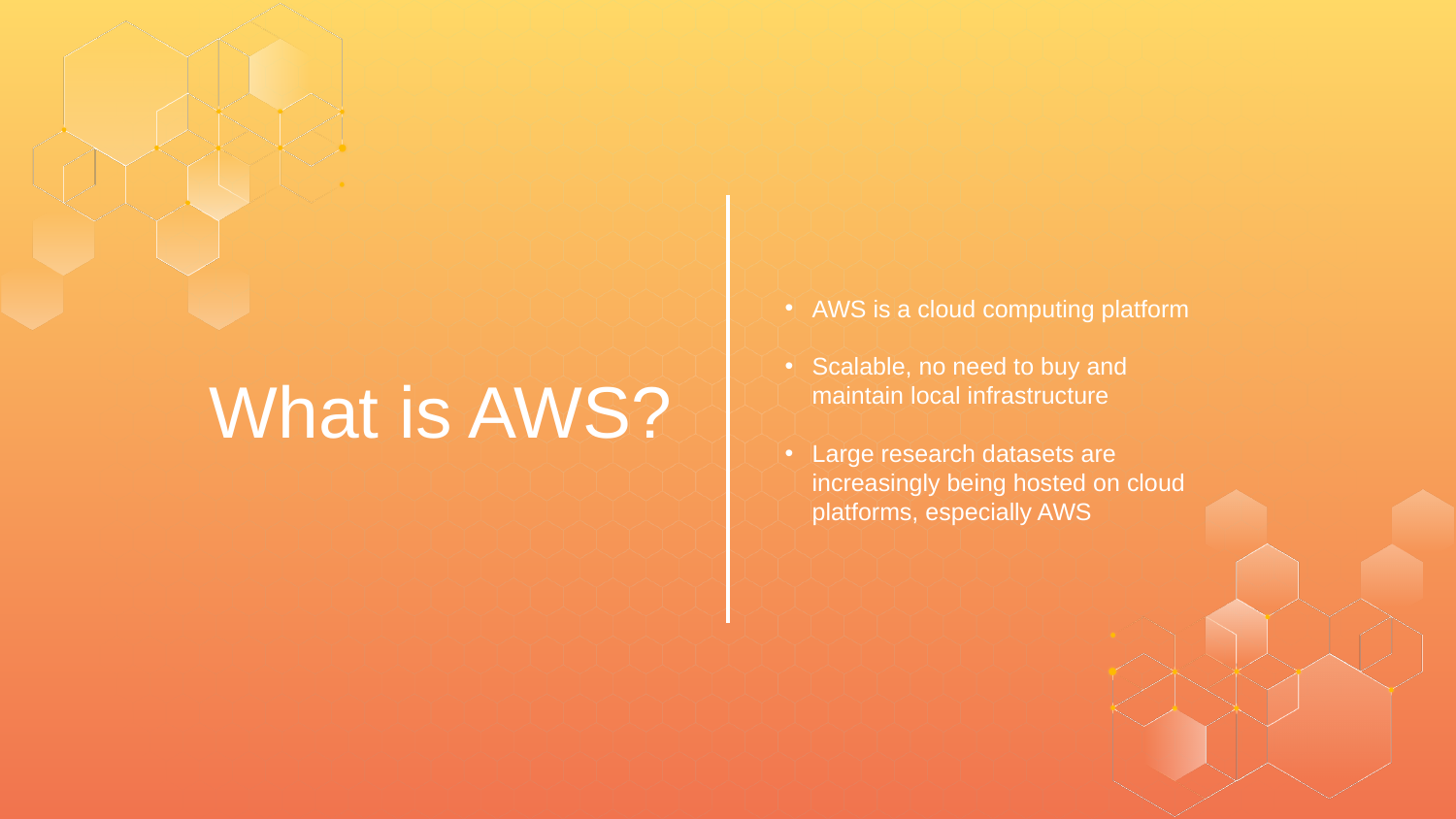

AWS is a cloud computing platform

Scalable, no need to buy and maintain local infrastructure

Large research datasets are increasingly being hosted on cloud platforms, especially AWS
# What is AWS?